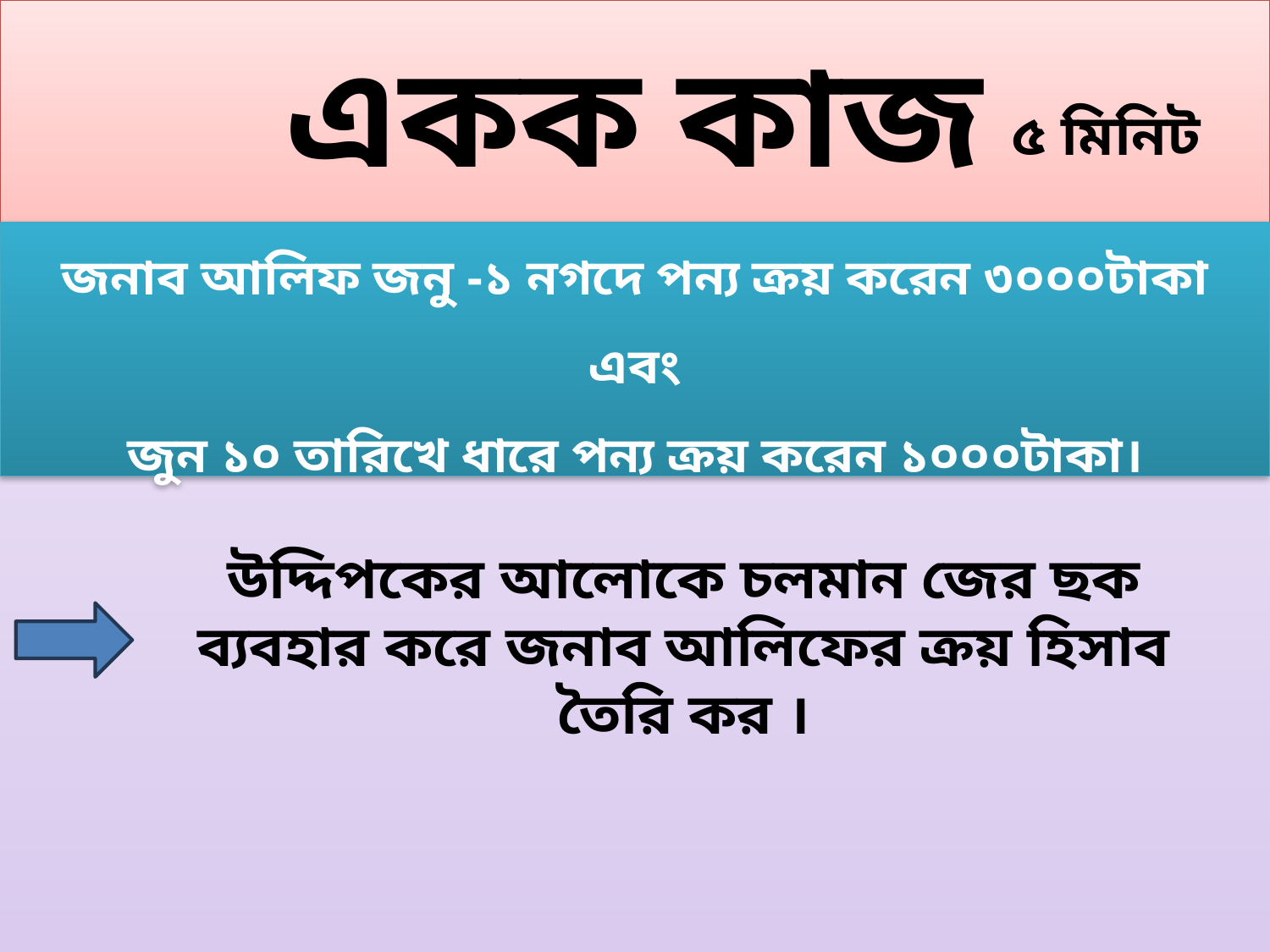

একক কাজ
জনাব আলিফ জনু -১ নগদে পন্য ক্রয় করেন ৩০০০টাকা এবং
জুন ১০ তারিখে ধারে পন্য ক্রয় করেন ১০০০টাকা।

উদ্দিপকের আলোকে চলমান জের ছক ব্যবহার করে জনাব আলিফের ক্রয় হিসাব তৈরি কর ।
৫ মিনিট